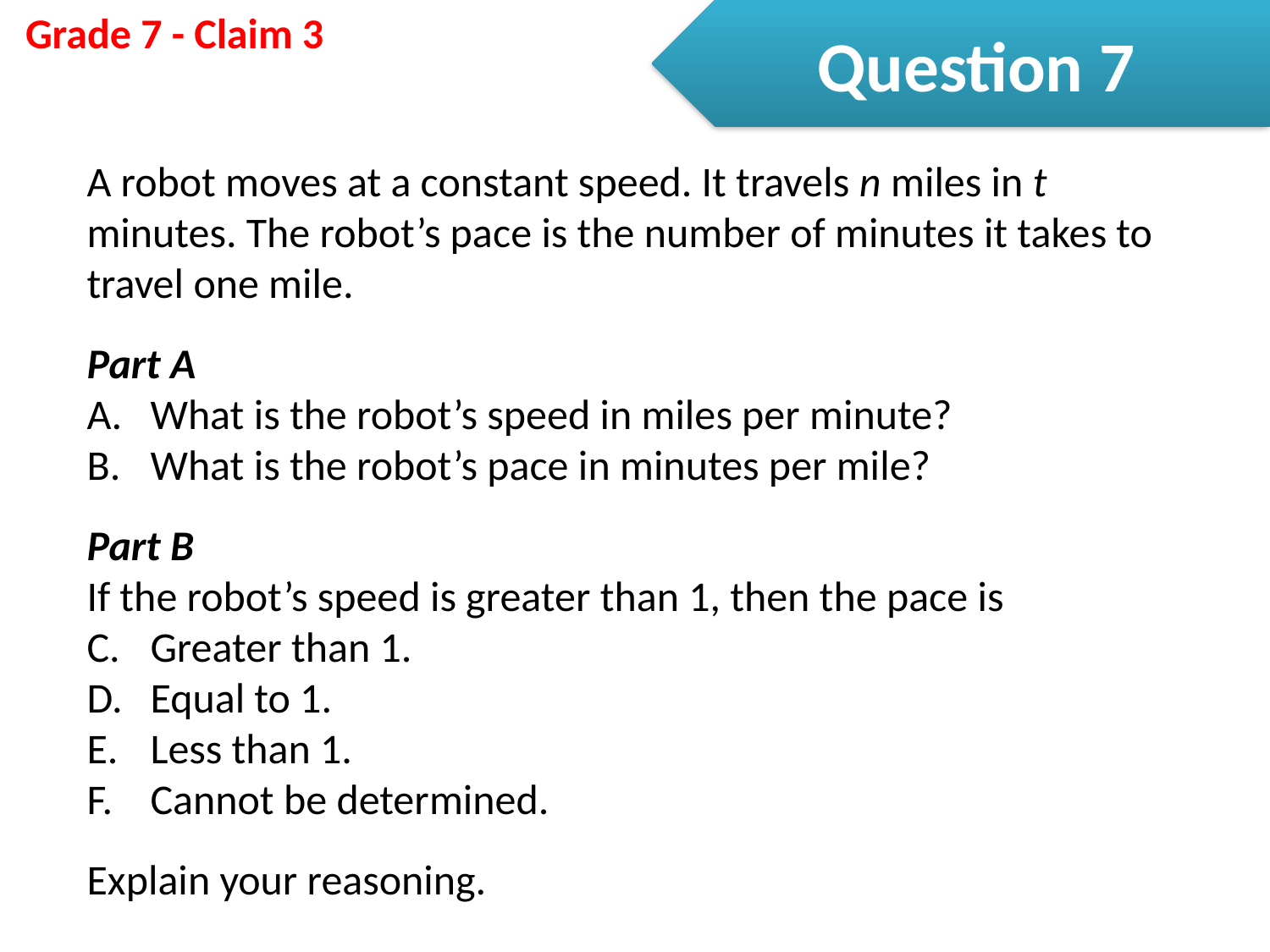

Question 7
A robot moves at a constant speed. It travels n miles in t minutes. The robot’s pace is the number of minutes it takes to travel one mile.

Part A
What is the robot’s speed in miles per minute?
What is the robot’s pace in minutes per mile?

Part B
If the robot’s speed is greater than 1, then the pace is
Greater than 1.
Equal to 1.
Less than 1.
Cannot be determined.

Explain your reasoning.